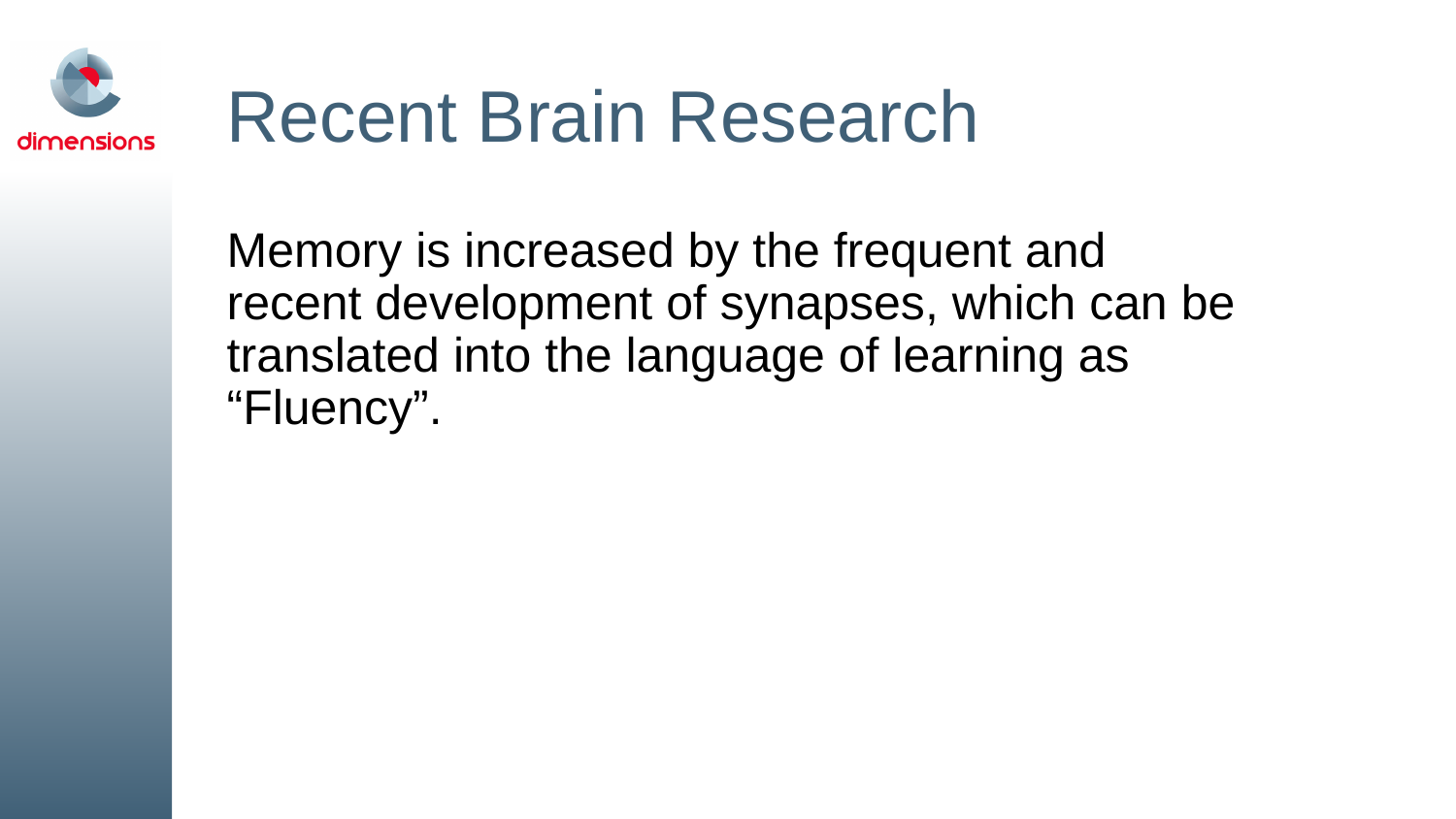

# Recent Brain Research
Memory is increased by the frequent and recent development of synapses, which can be translated into the language of learning as “Fluency”.